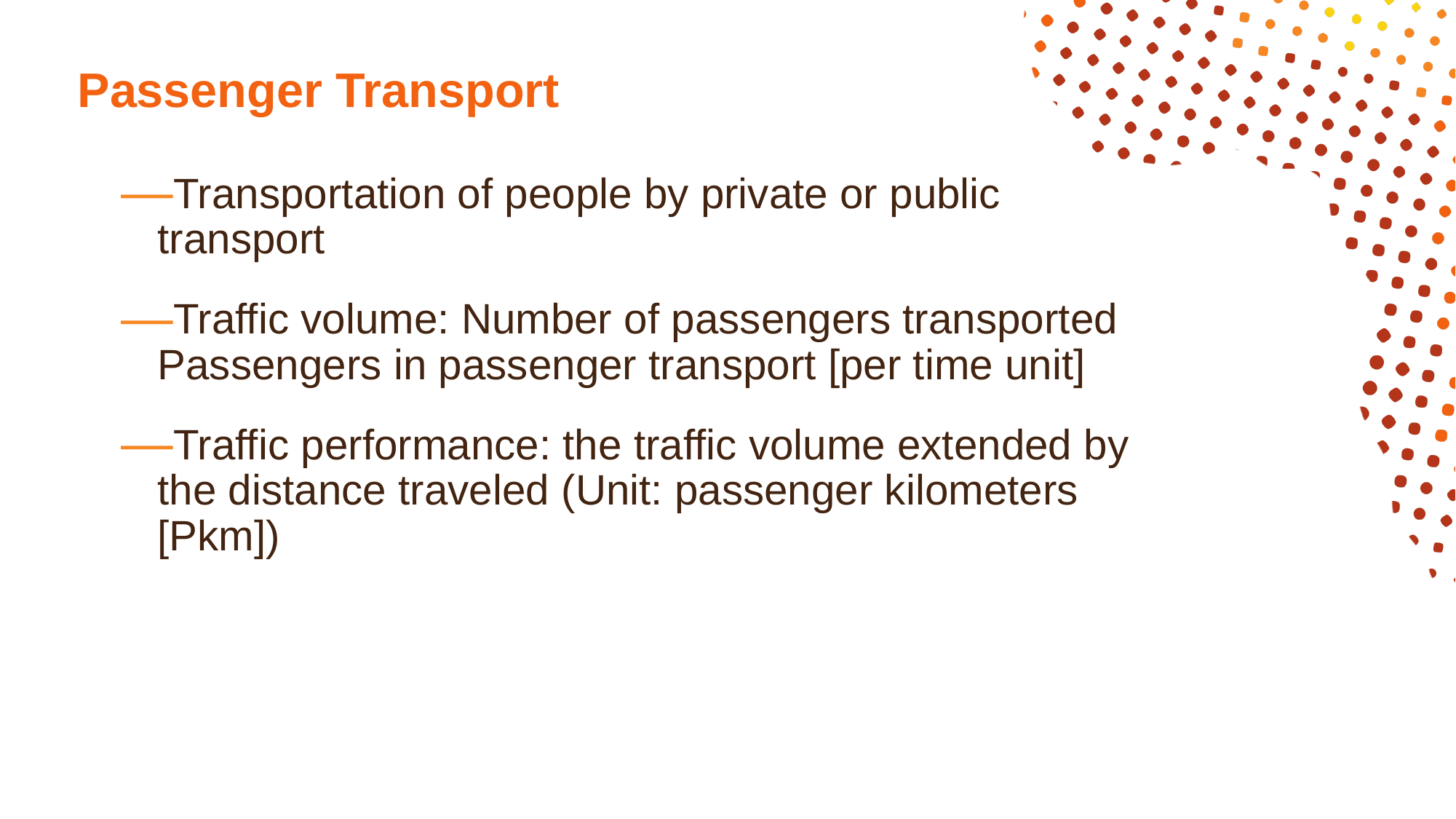

# Passenger Transport
Transportation of people by private or public transport
Traffic volume: Number of passengers transported Passengers in passenger transport [per time unit]
Traffic performance: the traffic volume extended by the distance traveled (Unit: passenger kilometers [Pkm])